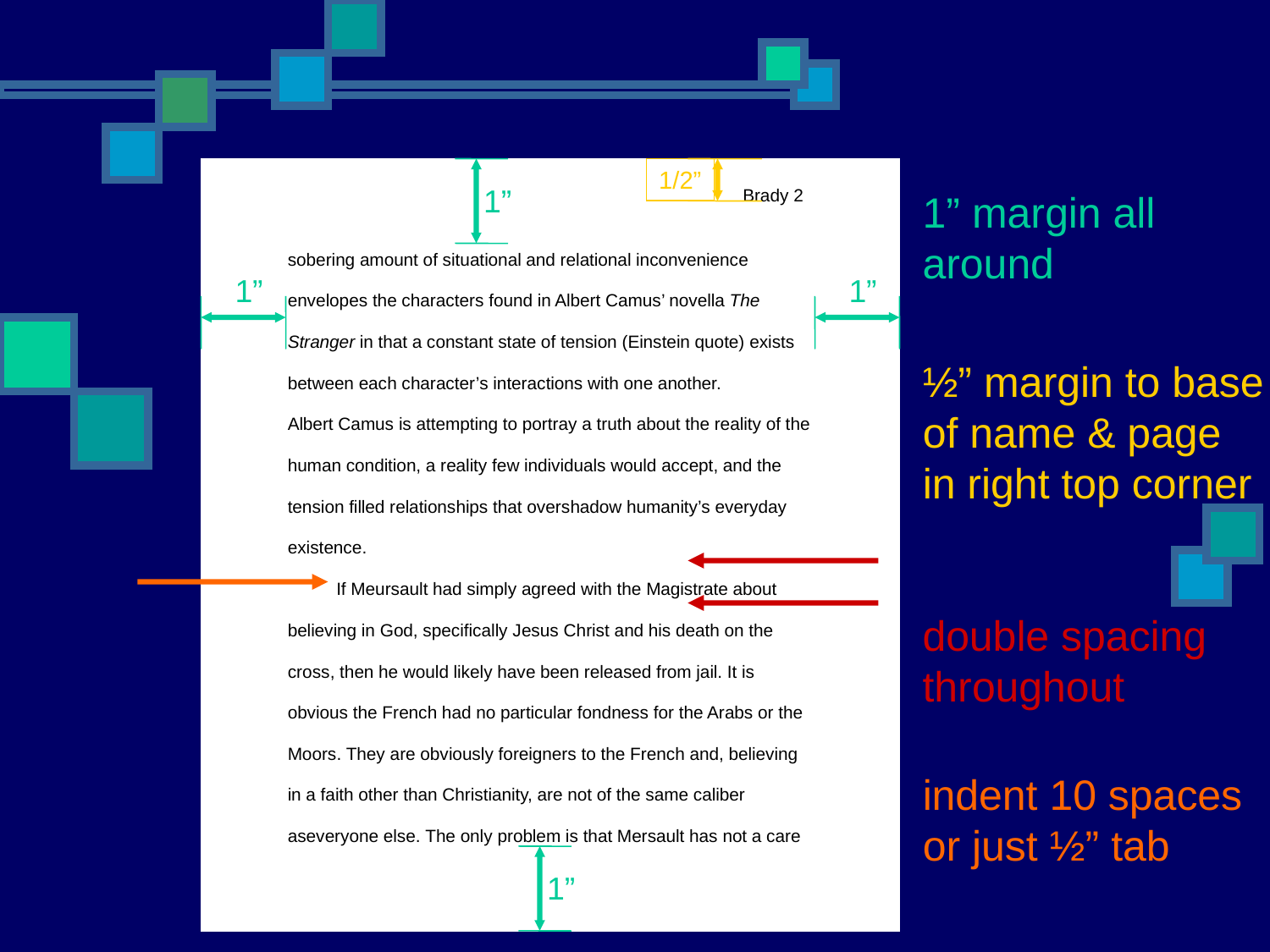

1”

1/2”
Brady 2
1” margin all around
sobering amount of situational and relational inconvenience envelopes the characters found in Albert Camus’ novella The Stranger in that a constant state of tension (Einstein quote) exists between each character’s interactions with one another.
Albert Camus is attempting to portray a truth about the reality of the human condition, a reality few individuals would accept, and the tension filled relationships that overshadow humanity’s everyday existence.
          If Meursault had simply agreed with the Magistrate about believing in God, specifically Jesus Christ and his death on the cross, then he would likely have been released from jail. It is obvious the French had no particular fondness for the Arabs or the Moors. They are obviously foreigners to the French and, believing in a faith other than Christianity, are not of the same caliber aseveryone else. The only problem is that Mersault has not a care
1”

1”

½” margin to base
of name & page
in right top corner

double spacing throughout
indent 10 spaces or just ½” tab

1”